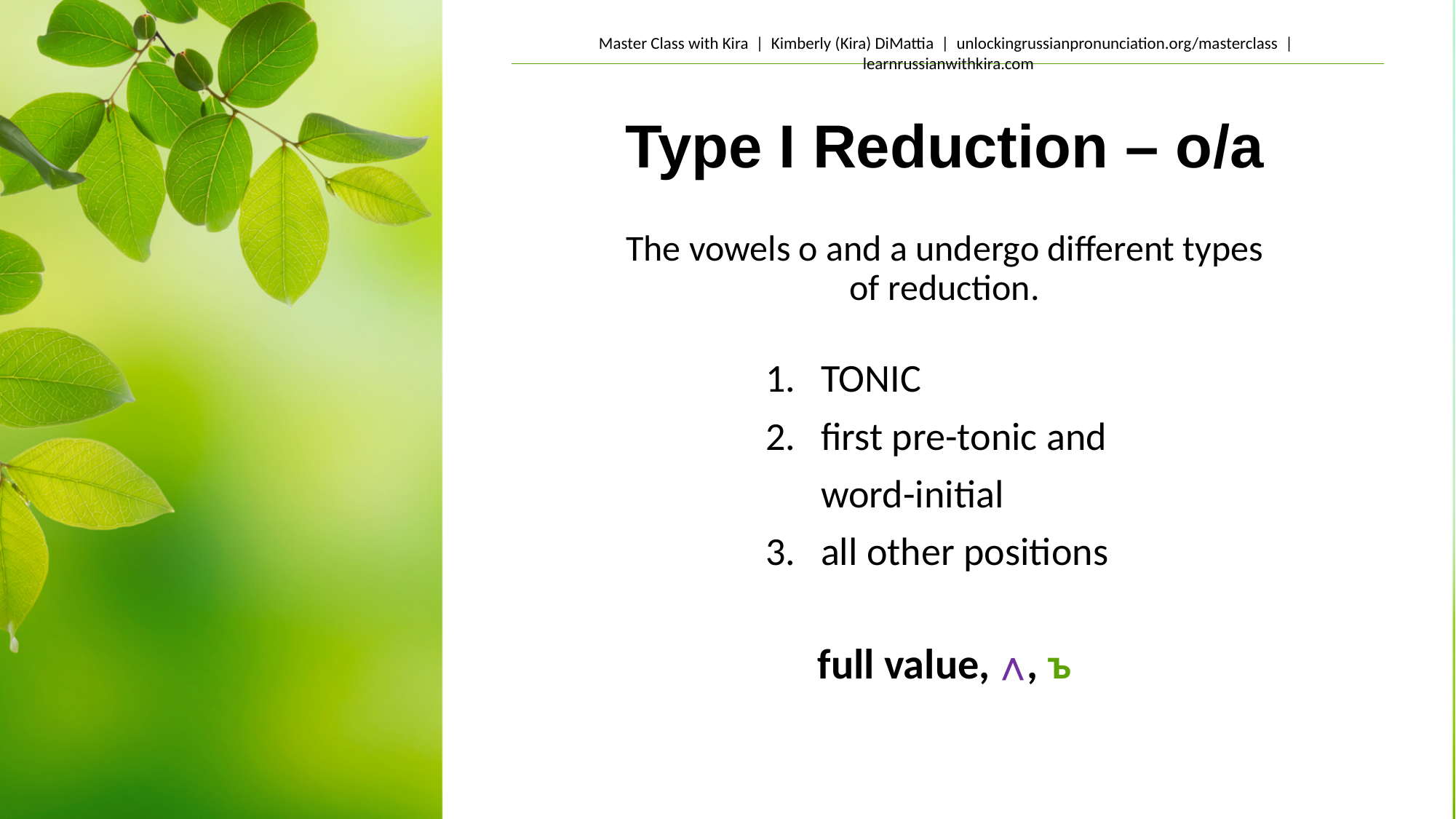

# Type I Reduction – o/а
The vowels о and а undergo different types of reduction.

TONIC
first pre-tonic and
	word-initial
all other positions
full value, ∧, ъ